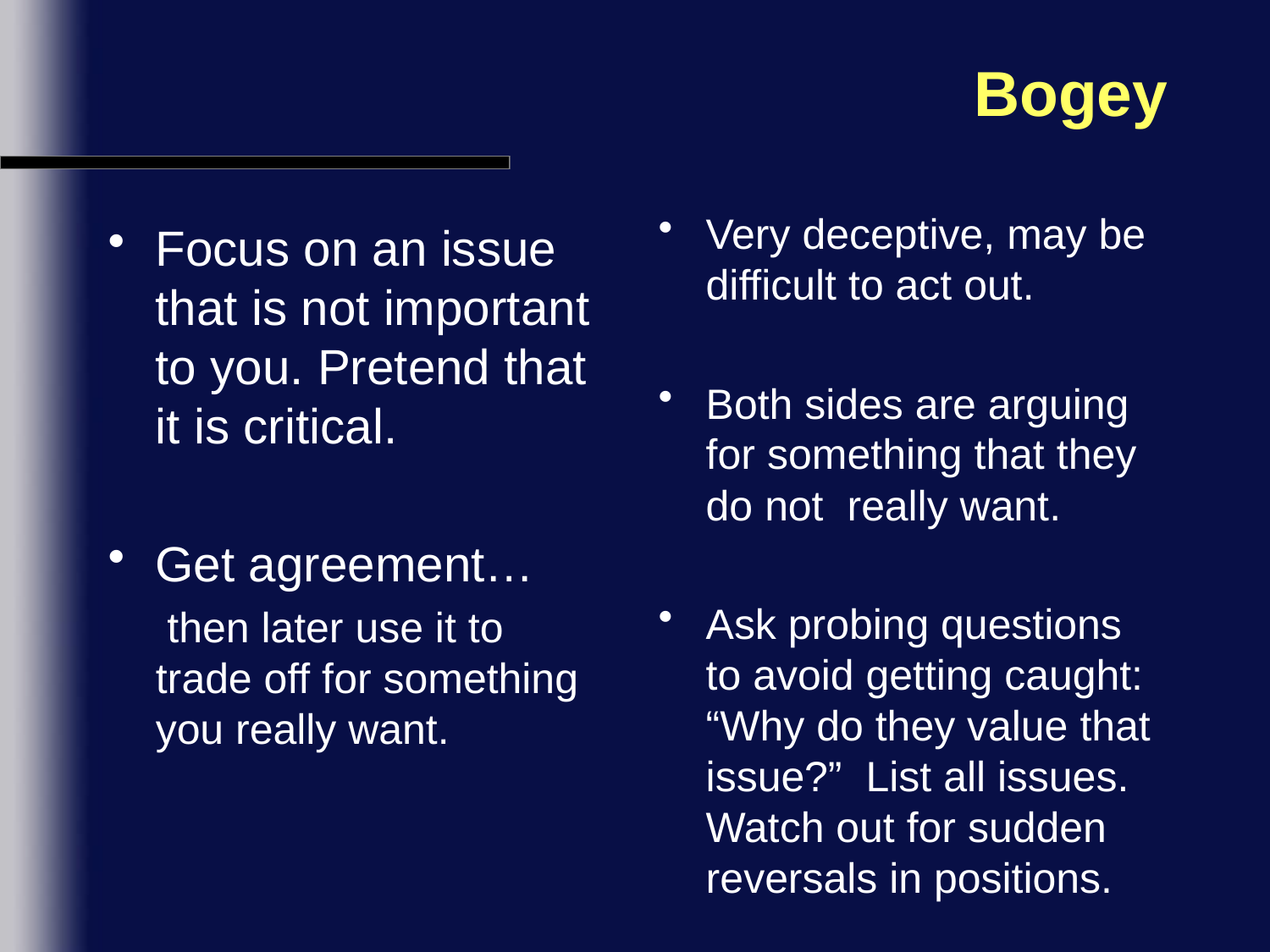

# Bogey
Very deceptive, may be difficult to act out.

Both sides are arguing for something that they do not  really want.

Ask probing questions to avoid getting caught:  “Why do they value that issue?”  List all issues. Watch out for sudden reversals in positions.
Focus on an issue that is not important to you. Pretend that it is critical.

Get agreement…
     then later use it to trade off for something you really want.